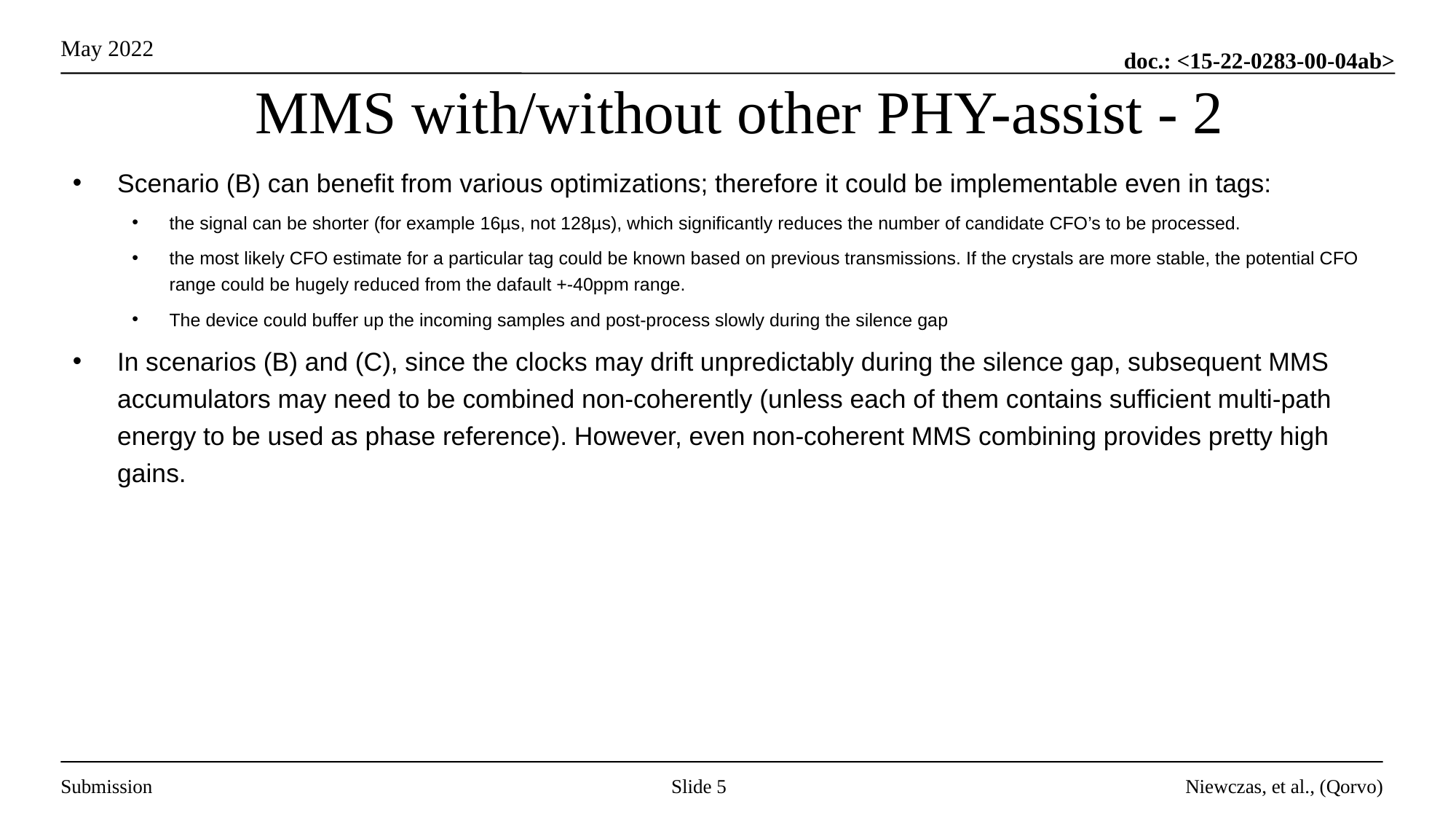

# MMS with/without other PHY-assist - 2
Scenario (B) can benefit from various optimizations; therefore it could be implementable even in tags:
the signal can be shorter (for example 16µs, not 128µs), which significantly reduces the number of candidate CFO’s to be processed.
the most likely CFO estimate for a particular tag could be known based on previous transmissions. If the crystals are more stable, the potential CFO range could be hugely reduced from the dafault +-40ppm range.
The device could buffer up the incoming samples and post-process slowly during the silence gap
In scenarios (B) and (C), since the clocks may drift unpredictably during the silence gap, subsequent MMS accumulators may need to be combined non-coherently (unless each of them contains sufficient multi-path energy to be used as phase reference). However, even non-coherent MMS combining provides pretty high gains.